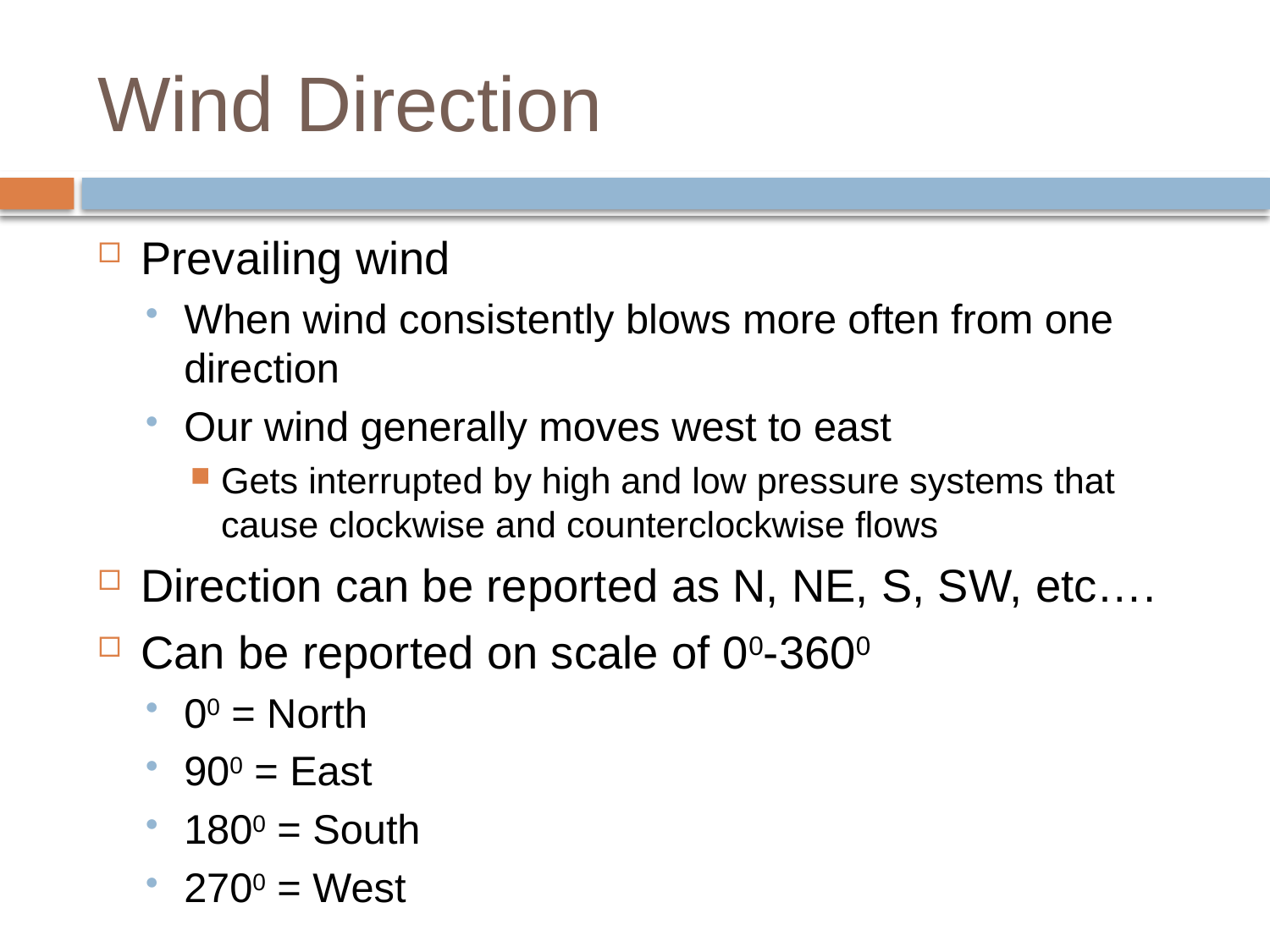

# Wind Direction
Prevailing wind
When wind consistently blows more often from one direction
Our wind generally moves west to east
Gets interrupted by high and low pressure systems that cause clockwise and counterclockwise flows
Direction can be reported as N, NE, S, SW, etc….
Can be reported on scale of 00-3600
00 = North
900 = East
1800 = South
2700 = West